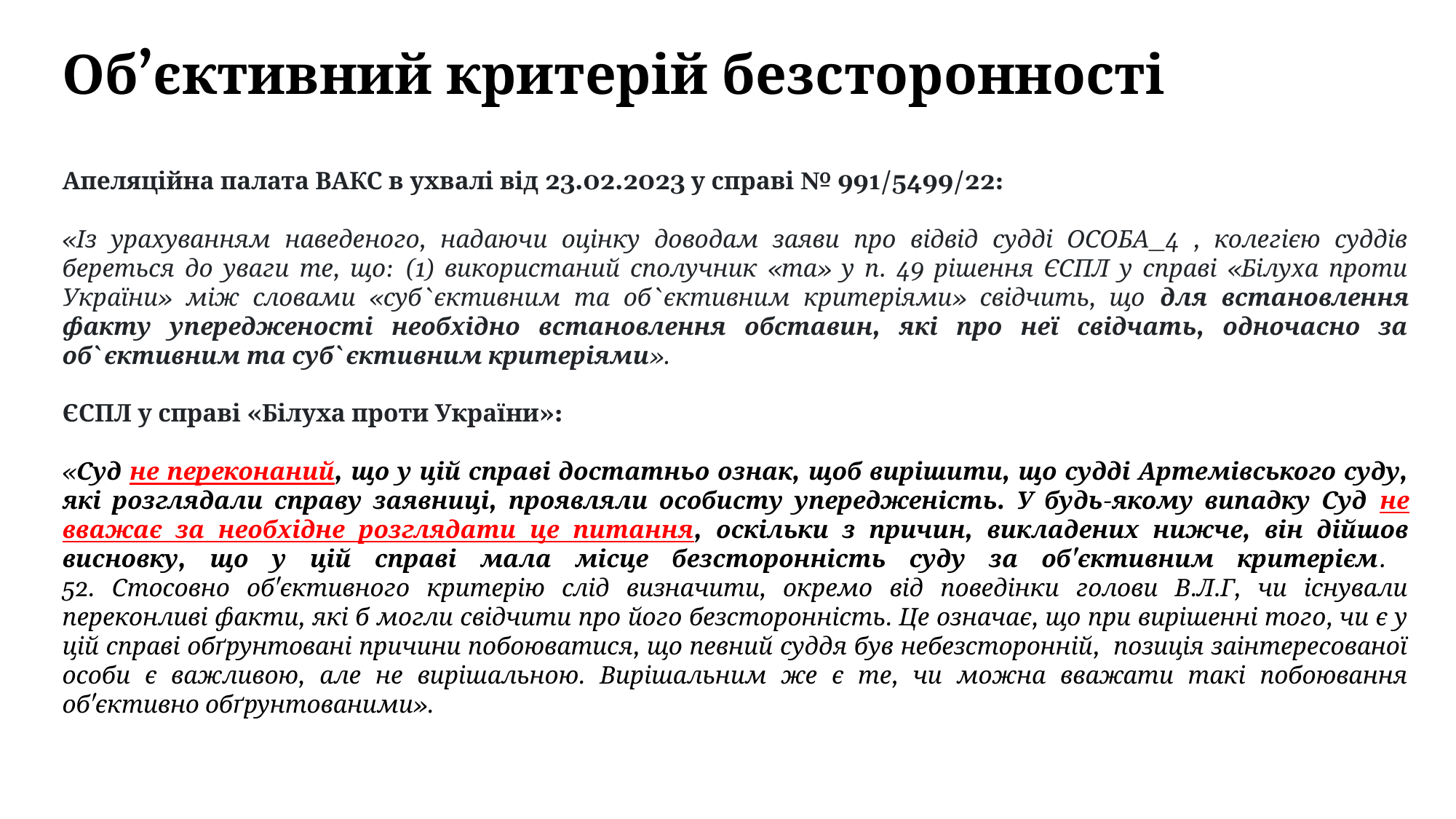

Об’єктивний критерій безсторонності

Апеляційна палата ВАКС в ухвалі від 23.02.2023 у справі № 991/5499/22:

«Із урахуванням наведеного, надаючи оцінку доводам заяви про відвід судді ОСОБА_4 , колегією суддів береться до уваги те, що: (1) використаний сполучник «та» у п. 49 рішення ЄСПЛ у справі «Білуха проти України» між словами «суб`єктивним та об`єктивним критеріями» свідчить, що для встановлення факту упередженості необхідно встановлення обставин, які про неї свідчать, одночасно за об`єктивним та суб`єктивним критеріями».

ЄСПЛ у справі «Білуха проти України»:

«Суд не переконаний, що у цій справі достатньо ознак, щоб вирішити, що судді Артемівського суду, які розглядали справу заявниці, проявляли особисту упередженість. У будь-якому випадку Суд не вважає за необхідне розглядати це питання, оскільки з причин, викладених нижче, він дійшов висновку, що у цій справі мала місце безсторонність суду за об'єктивним критерієм.
52. Стосовно об'єктивного критерію слід визначити, окремо від поведінки голови В.Л.Г, чи існували переконливі факти, які б могли свідчити про його безсторонність. Це означає, що при вирішенні того, чи є у цій справі обґрунтовані причини побоюватися, що певний суддя був небезсторонній,  позиція заінтересованої особи є важливою, але не вирішальною. Вирішальним же є те, чи можна вважати такі побоювання об'єктивно обґрунтованими».